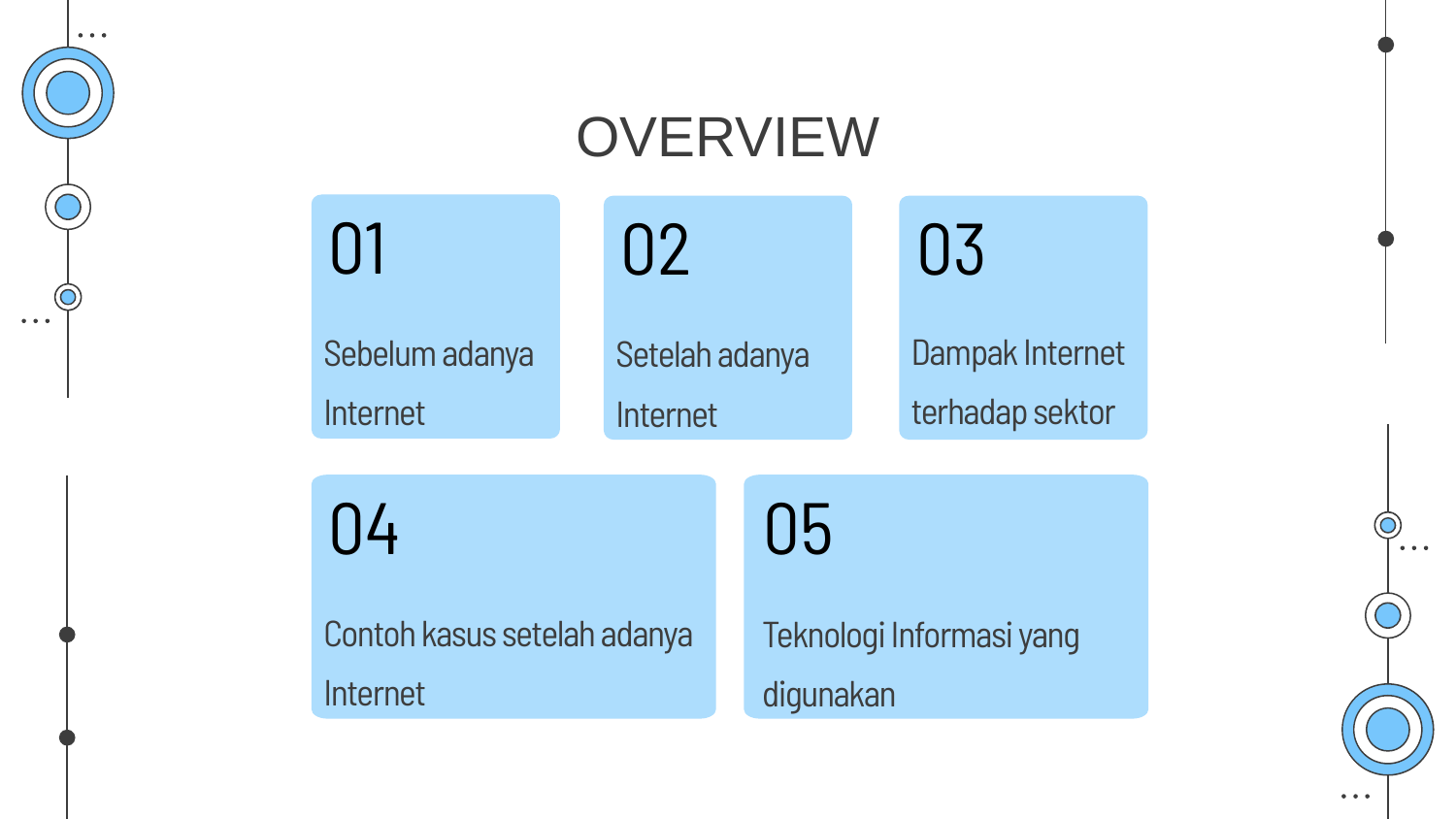

# OVERVIEW
01
cv
02
03
cv
cv
Dampak Internet terhadap sektor
Sebelum adanya Internet
Setelah adanya Internet
05
04
cv
cv
Contoh kasus setelah adanya Internet
Teknologi Informasi yang digunakan